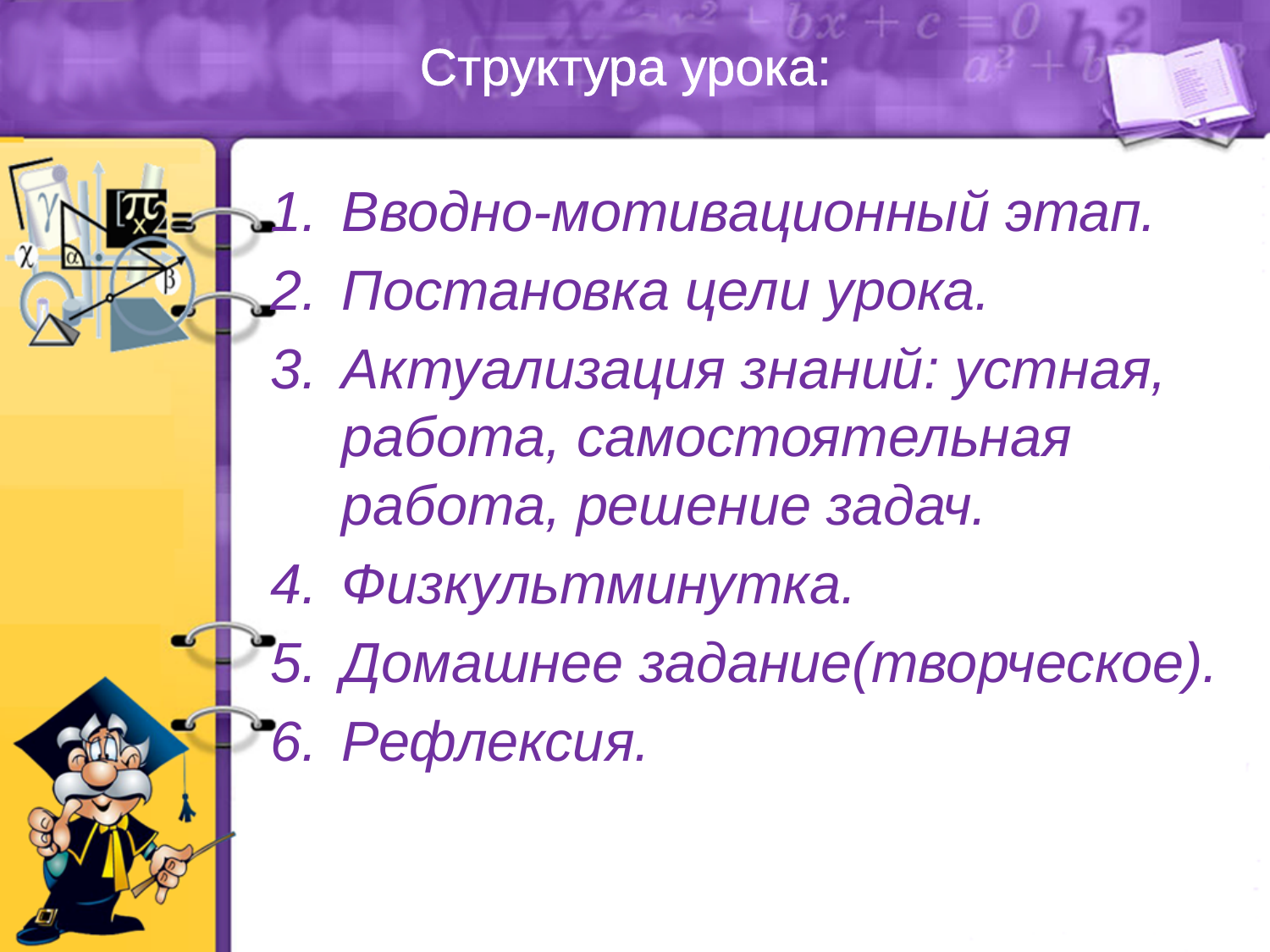

# Структура урока:
Вводно-мотивационный этап.
Постановка цели урока.
Актуализация знаний: устная, работа, самостоятельная работа, решение задач.
Физкультминутка.
Домашнее задание(творческое).
Рефлексия.